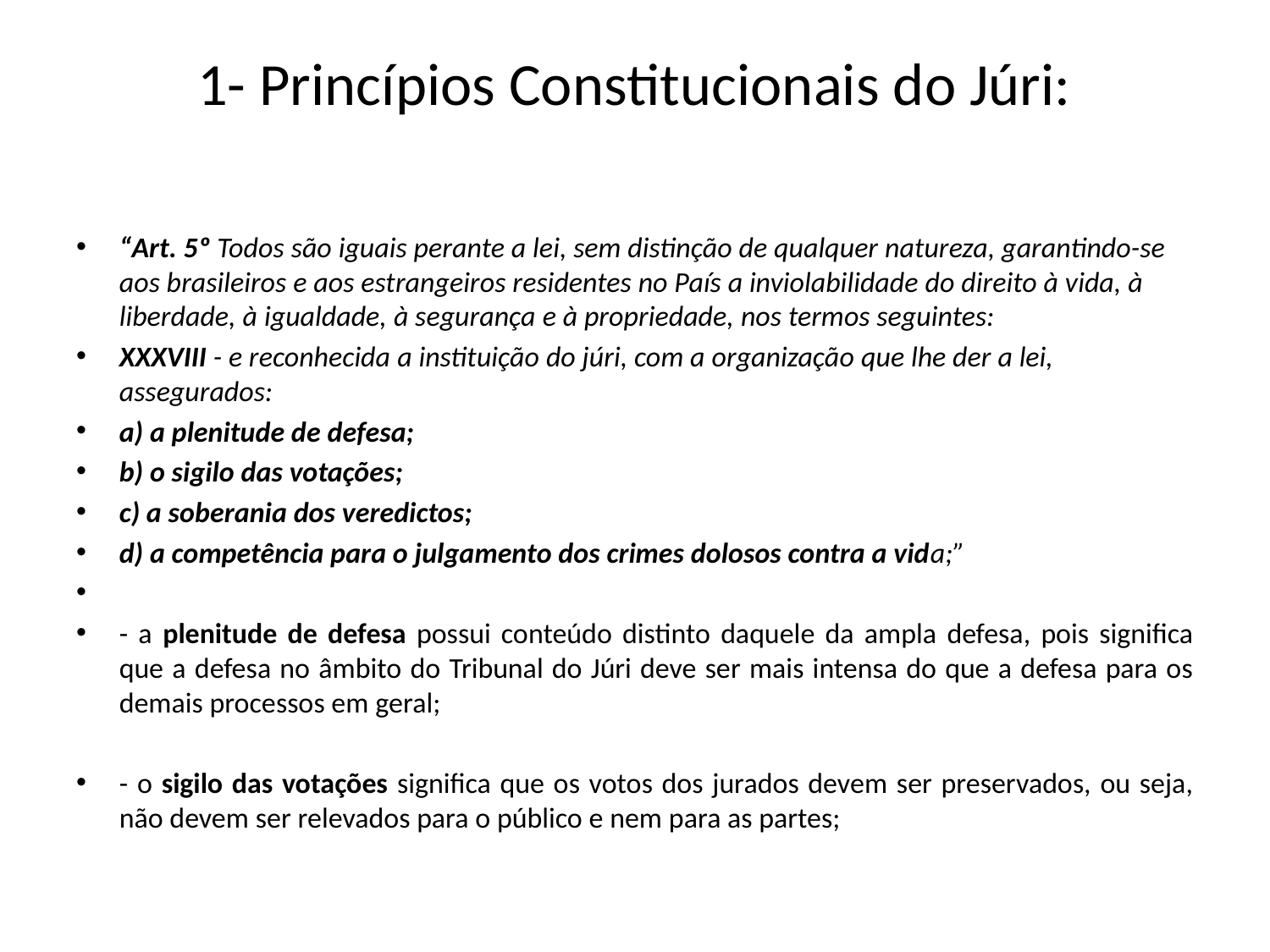

# 1- Princípios Constitucionais do Júri:
“Art. 5º Todos são iguais perante a lei, sem distinção de qualquer natureza, garantindo-se aos brasileiros e aos estrangeiros residentes no País a inviolabilidade do direito à vida, à liberdade, à igualdade, à segurança e à propriedade, nos termos seguintes:
XXXVIII - e reconhecida a instituição do júri, com a organização que lhe der a lei, assegurados:
a) a plenitude de defesa;
b) o sigilo das votações;
c) a soberania dos veredictos;
d) a competência para o julgamento dos crimes dolosos contra a vida;”

- a plenitude de defesa possui conteúdo distinto daquele da ampla defesa, pois significa que a defesa no âmbito do Tribunal do Júri deve ser mais intensa do que a defesa para os demais processos em geral;

- o sigilo das votações significa que os votos dos jurados devem ser preservados, ou seja, não devem ser relevados para o público e nem para as partes;